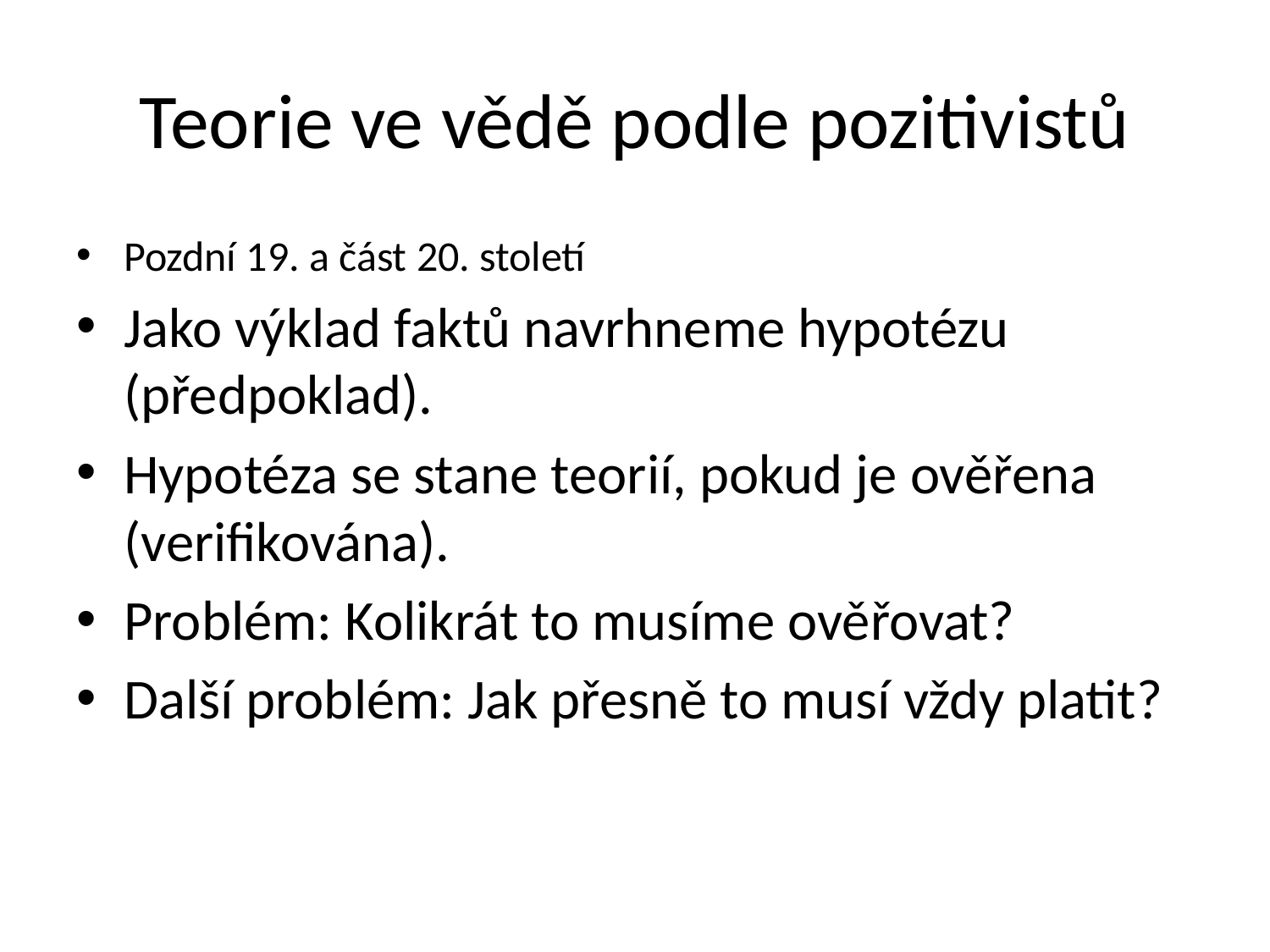

# Teorie ve vědě podle pozitivistů
Pozdní 19. a část 20. století
Jako výklad faktů navrhneme hypotézu (předpoklad).
Hypotéza se stane teorií, pokud je ověřena (verifikována).
Problém: Kolikrát to musíme ověřovat?
Další problém: Jak přesně to musí vždy platit?